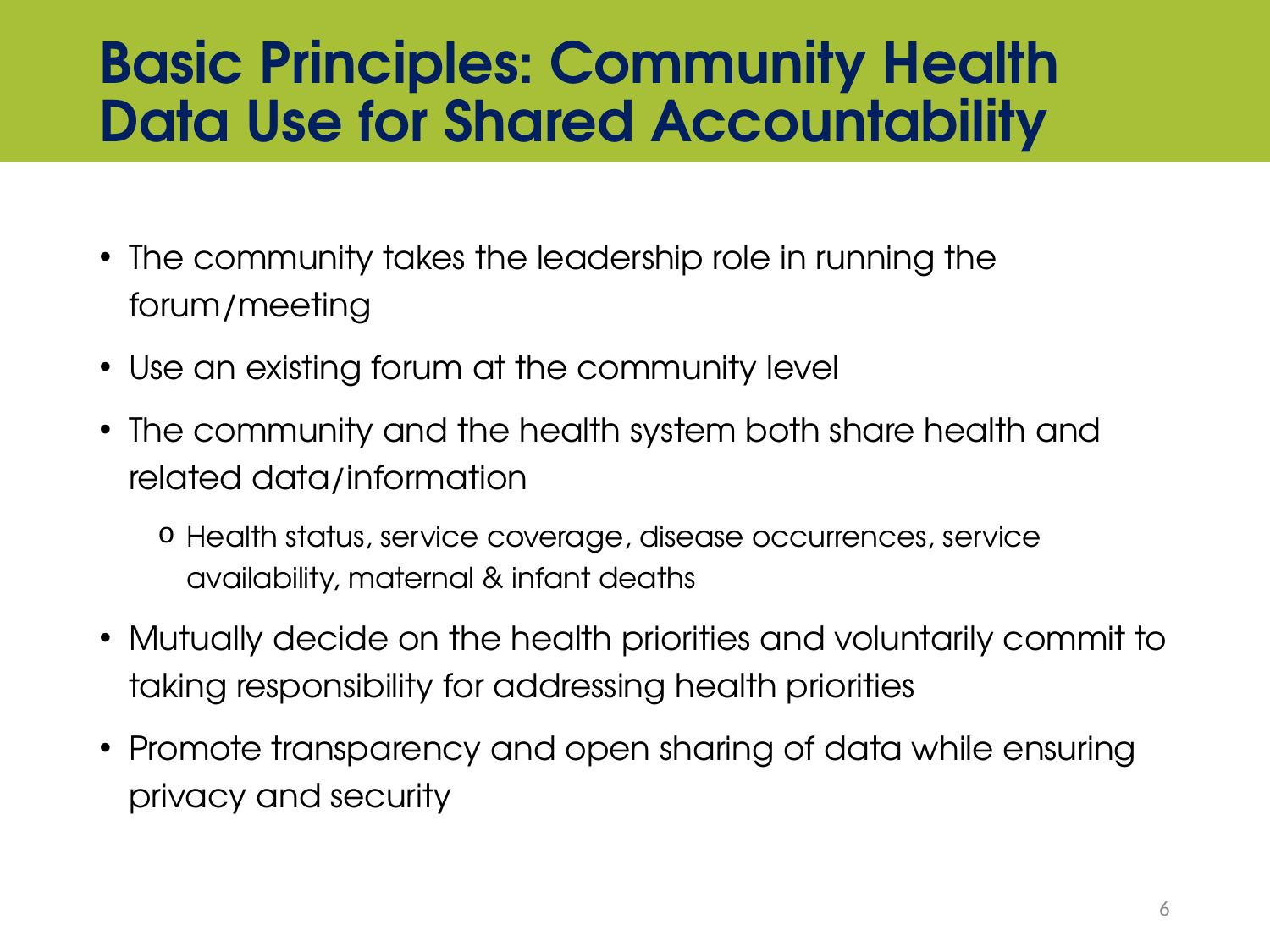

# Basic Principles: Community Health Data Use for Shared Accountability
The community takes the leadership role in running the forum/meeting
Use an existing forum at the community level
The community and the health system both share health and related data/information
Health status, service coverage, disease occurrences, service availability, maternal & infant deaths
Mutually decide on the health priorities and voluntarily commit to taking responsibility for addressing health priorities
Promote transparency and open sharing of data while ensuring privacy and security
6